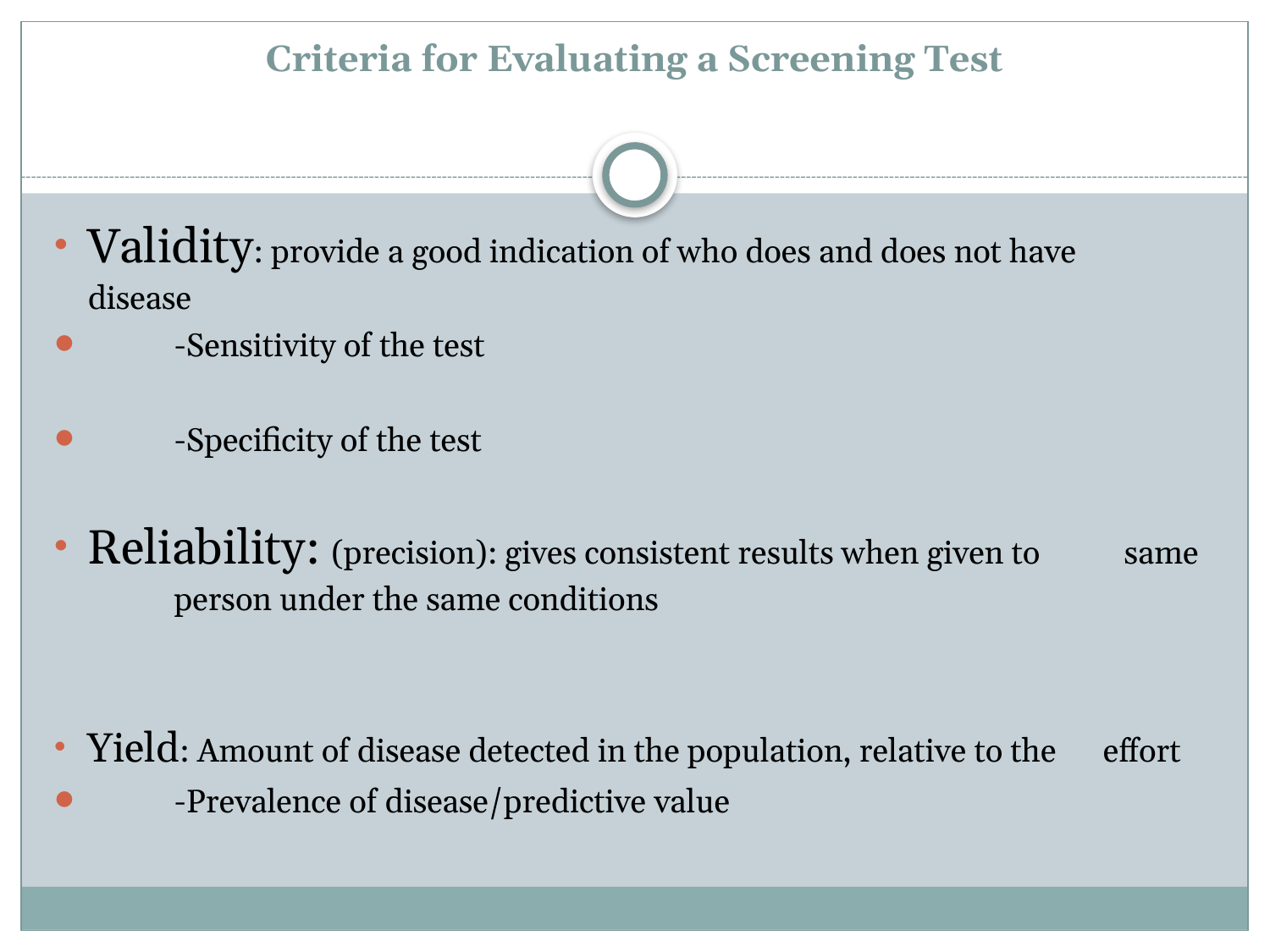

# Criteria for Evaluating a Screening Test
Validity: provide a good indication of who does and does not have 		disease
	-Sensitivity of the test

	-Specificity of the test

Reliability: (precision): gives consistent results when given to 		same	person under the same conditions

Yield: Amount of disease detected in the population, relative to the      effort
	-Prevalence of disease/predictive value